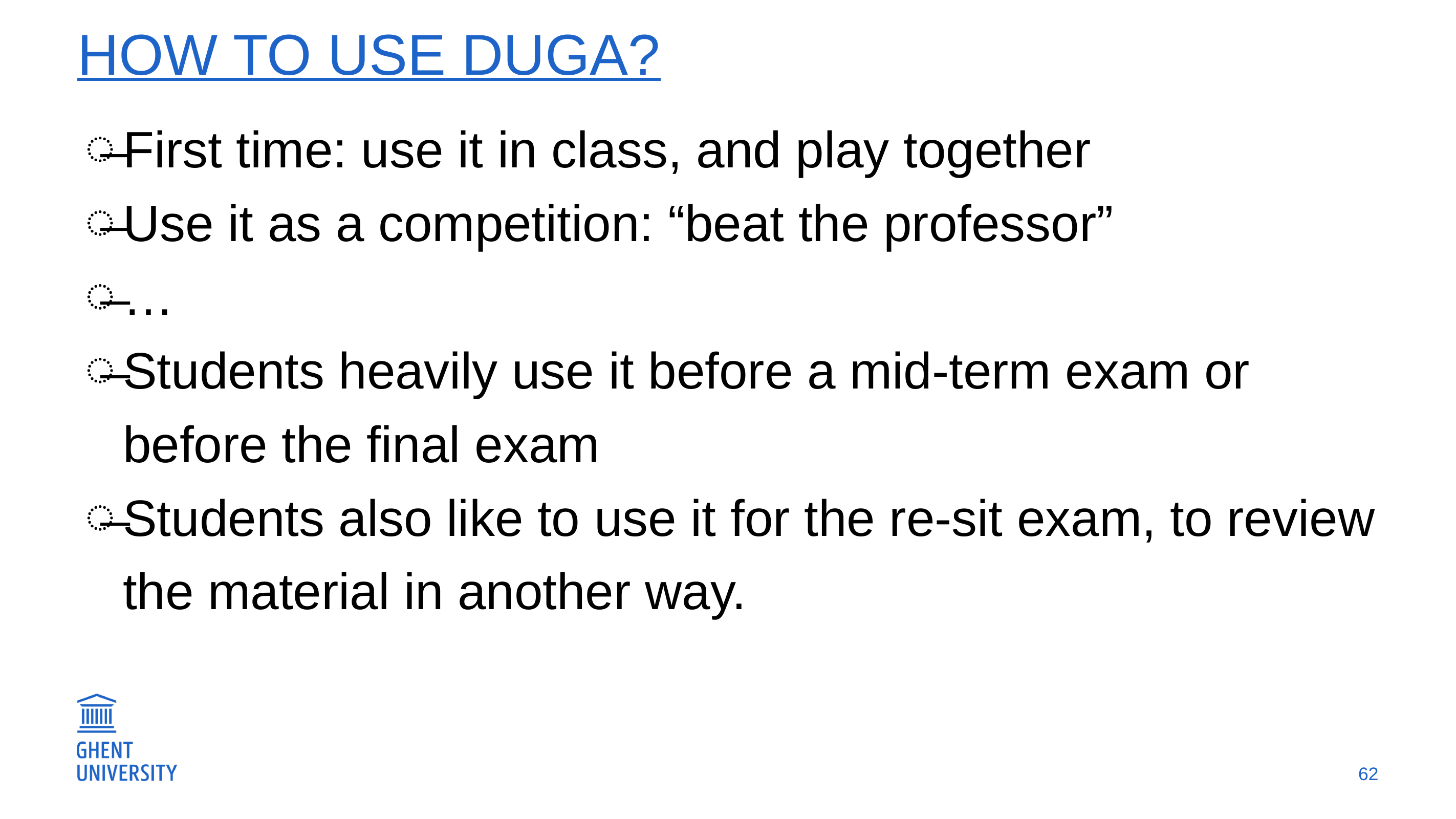

# How to use DUGA?
First time: use it in class, and play together
Use it as a competition: “beat the professor”
…
Students heavily use it before a mid-term exam or before the final exam
Students also like to use it for the re-sit exam, to review the material in another way.
62